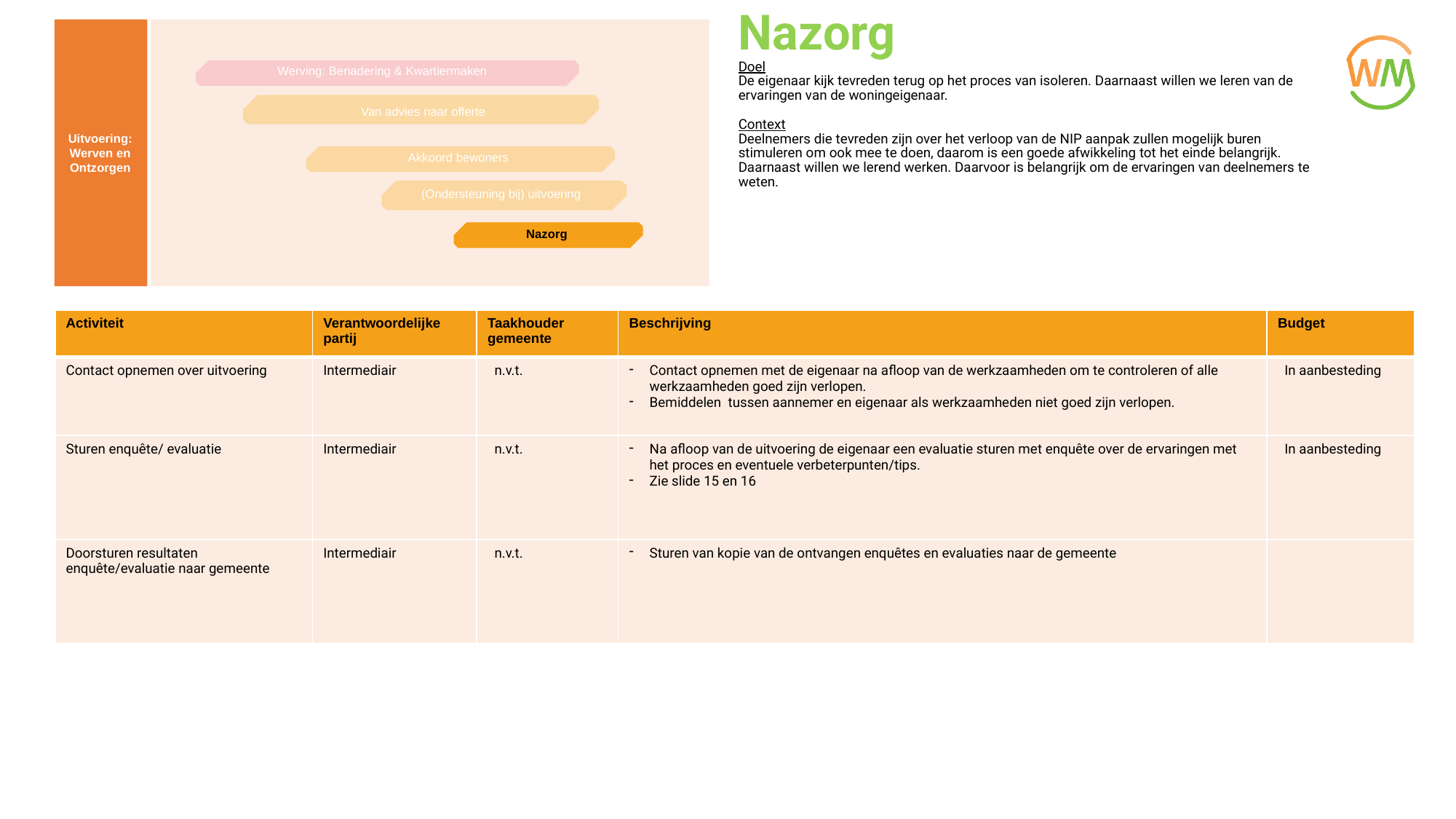

Nazorg
Doel
De eigenaar kijk tevreden terug op het proces van isoleren. Daarnaast willen we leren van de ervaringen van de woningeigenaar.

Context
Deelnemers die tevreden zijn over het verloop van de NIP aanpak zullen mogelijk buren stimuleren om ook mee te doen, daarom is een goede afwikkeling tot het einde belangrijk. Daarnaast willen we lerend werken. Daarvoor is belangrijk om de ervaringen van deelnemers te weten.
Uitvoering:
Werven en Ontzorgen

Werving: Benadering & Kwartiermaken

Van advies naar offerte
Akkoord bewoners

(Ondersteuning bij) uitvoering

Nazorg

| Activiteit | Verantwoordelijke partij | Taakhouder gemeente | Beschrijving | Budget |
| --- | --- | --- | --- | --- |
| Contact opnemen over uitvoering | Intermediair | n.v.t. | Contact opnemen met de eigenaar na afloop van de werkzaamheden om te controleren of alle werkzaamheden goed zijn verlopen. Bemiddelen tussen aannemer en eigenaar als werkzaamheden niet goed zijn verlopen. | In aanbesteding |
| Sturen enquête/ evaluatie | Intermediair | n.v.t. | Na afloop van de uitvoering de eigenaar een evaluatie sturen met enquête over de ervaringen met het proces en eventuele verbeterpunten/tips. Zie slide 15 en 16 | In aanbesteding |
| Doorsturen resultaten enquête/evaluatie naar gemeente | Intermediair | n.v.t. | Sturen van kopie van de ontvangen enquêtes en evaluaties naar de gemeente |  |